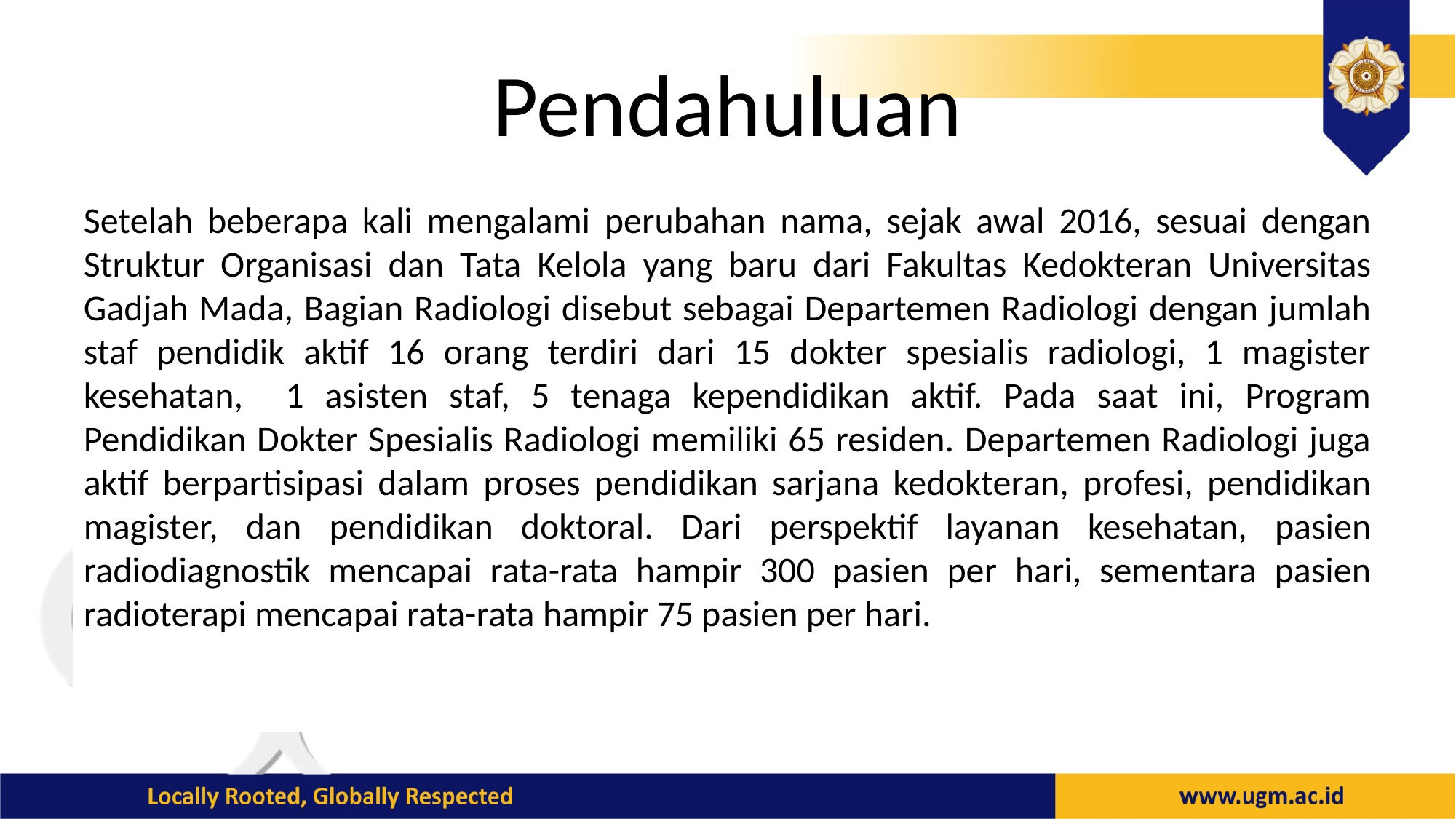

# Pendahuluan
Setelah beberapa kali mengalami perubahan nama, sejak awal 2016, sesuai dengan Struktur Organisasi dan Tata Kelola yang baru dari Fakultas Kedokteran Universitas Gadjah Mada, Bagian Radiologi disebut sebagai Departemen Radiologi dengan jumlah staf pendidik aktif 16 orang terdiri dari 15 dokter spesialis radiologi, 1 magister kesehatan,  1 asisten staf, 5 tenaga kependidikan aktif. Pada saat ini, Program Pendidikan Dokter Spesialis Radiologi memiliki 65 residen. Departemen Radiologi juga aktif berpartisipasi dalam proses pendidikan sarjana kedokteran, profesi, pendidikan magister, dan pendidikan doktoral. Dari perspektif layanan kesehatan, pasien radiodiagnostik mencapai rata-rata hampir 300 pasien per hari, sementara pasien radioterapi mencapai rata-rata hampir 75 pasien per hari.